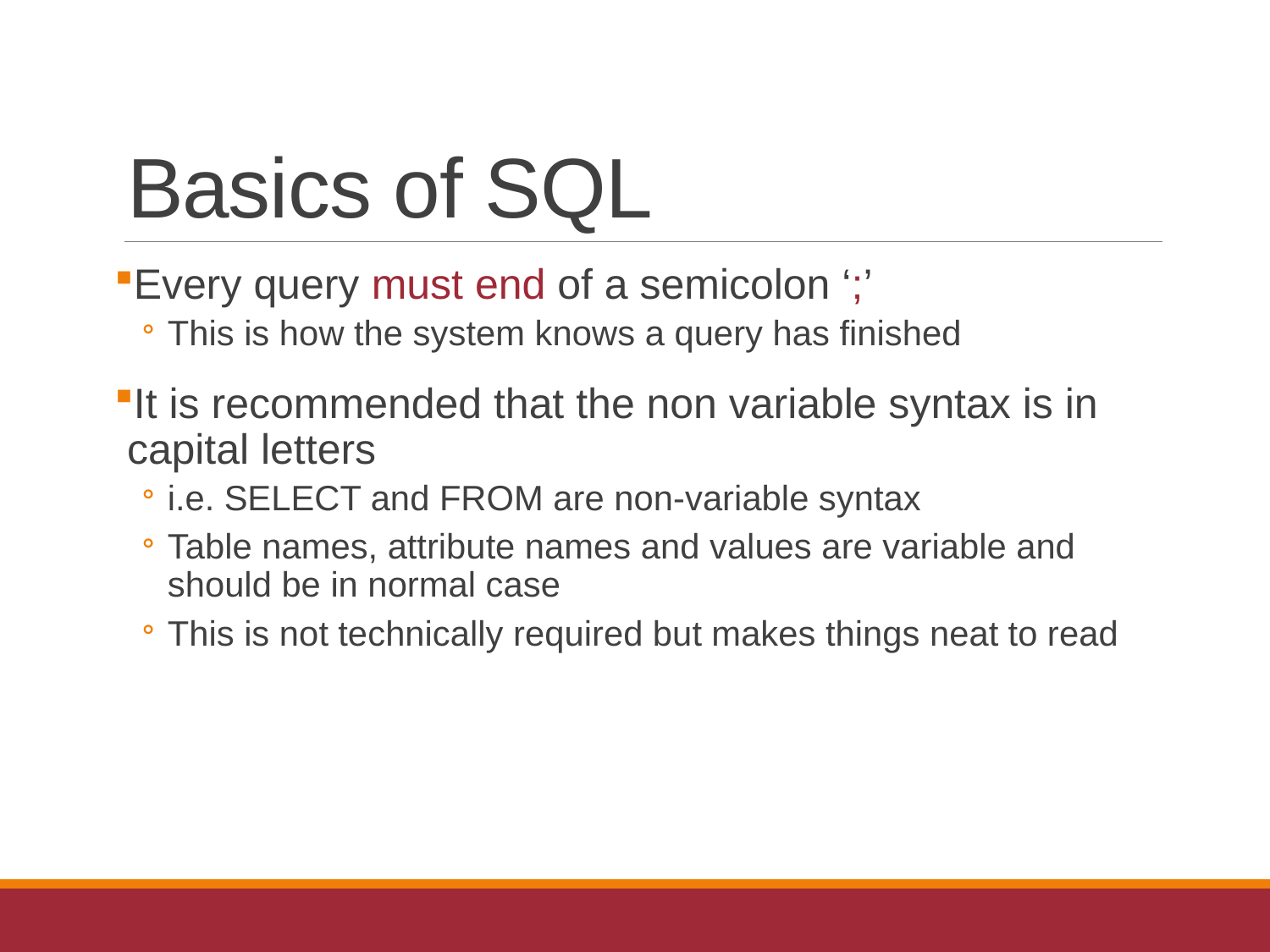

# Basics of SQL
Every query must end of a semicolon ‘;’
This is how the system knows a query has finished
It is recommended that the non variable syntax is in capital letters
i.e. SELECT and FROM are non-variable syntax
Table names, attribute names and values are variable and should be in normal case
This is not technically required but makes things neat to read